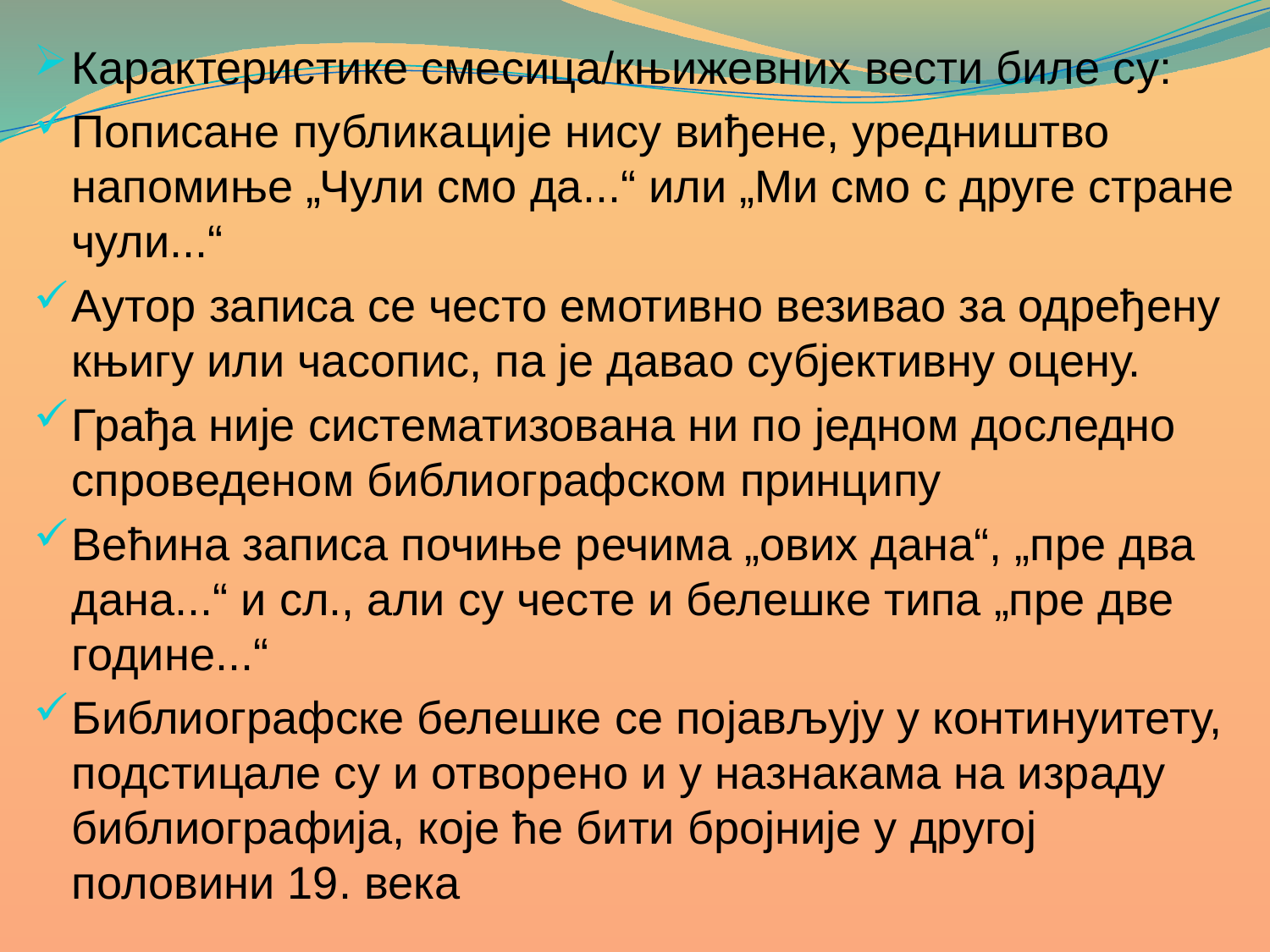

Карактеристике смесица/књижевних вести биле су:
Пописане публикације нису виђене, уредништво напомиње „Чули смо да...“ или „Ми смо с друге стране чули...“
Аутор записа се често емотивно везивао за одређену књигу или часопис, па је давао субјективну оцену.
Грађа није систематизована ни по једном доследно спроведеном библиографском принципу
Већина записа почиње речима „ових дана“, „пре два дана...“ и сл., али су честе и белешке типа „пре две године...“
Библиографске белешке се појављују у континуитету, подстицале су и отворено и у назнакама на израду библиографија, које ће бити бројније у другој половини 19. века